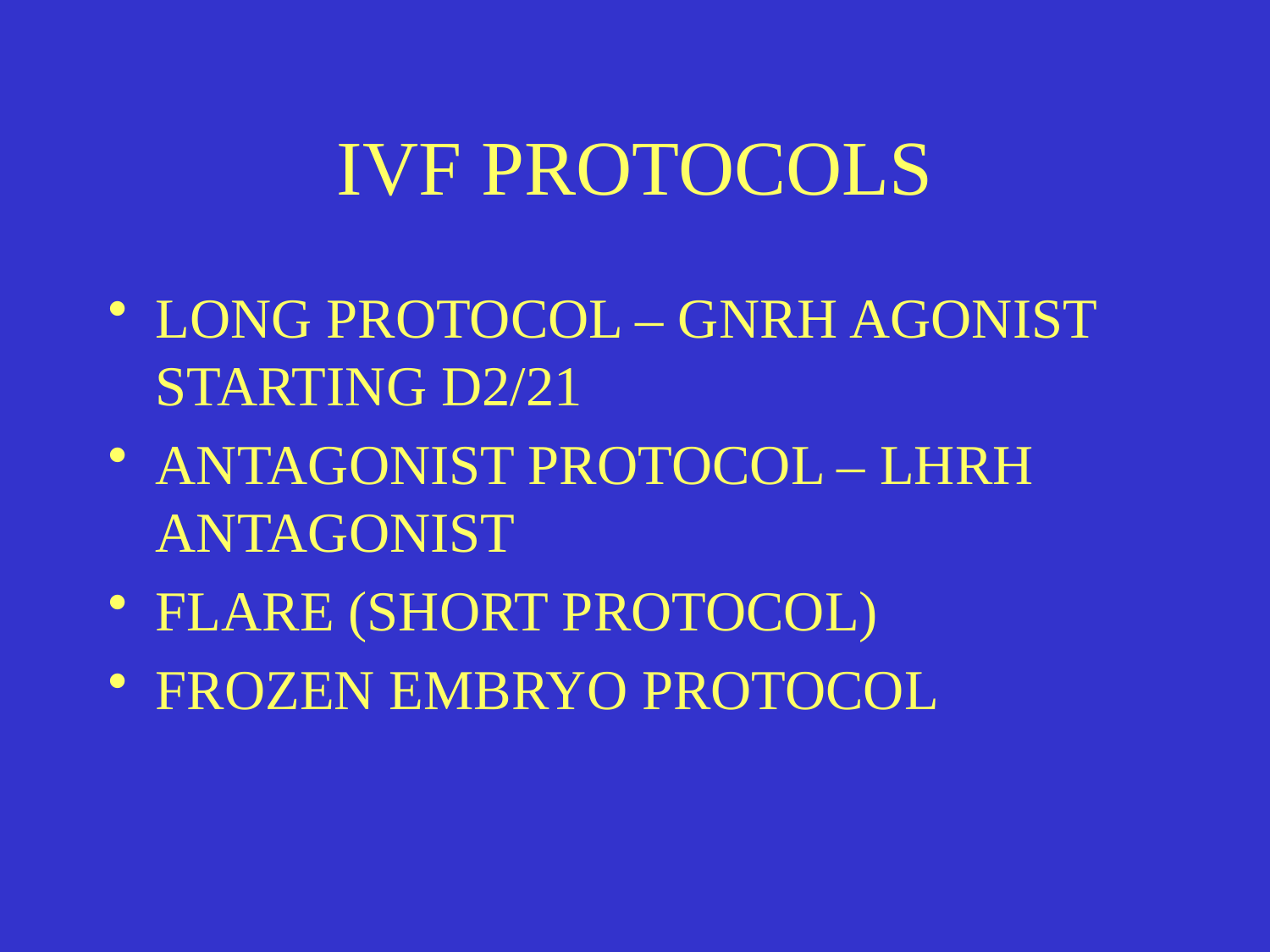

# IVF PROTOCOLS
LONG PROTOCOL – GNRH AGONIST STARTING D2/21
ANTAGONIST PROTOCOL – LHRH ANTAGONIST
FLARE (SHORT PROTOCOL)
FROZEN EMBRYO PROTOCOL